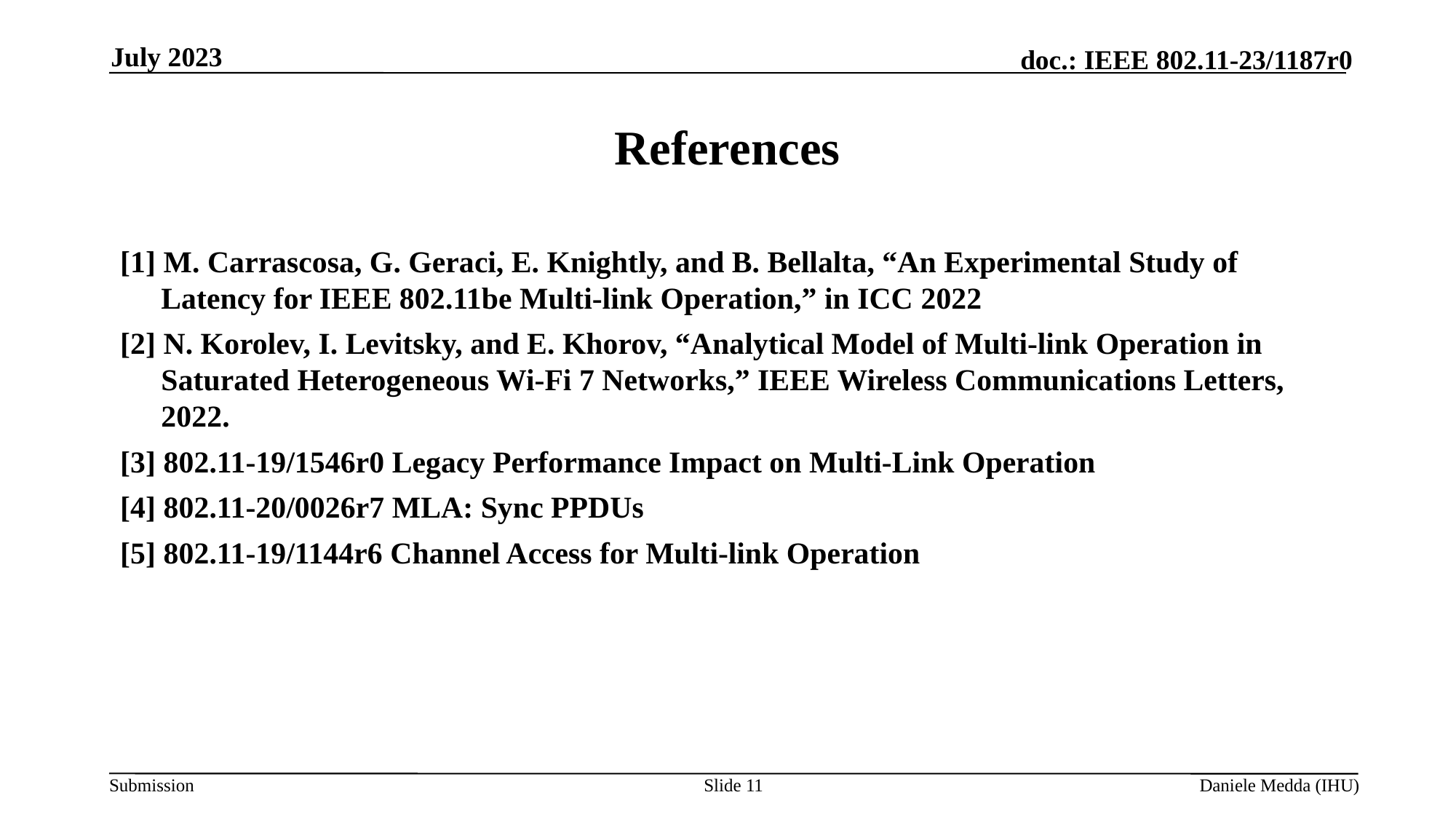

July 2023
# References
[1] M. Carrascosa, G. Geraci, E. Knightly, and B. Bellalta, “An Experimental Study of Latency for IEEE 802.11be Multi-link Operation,” in ICC 2022
[2] N. Korolev, I. Levitsky, and E. Khorov, “Analytical Model of Multi-link Operation in Saturated Heterogeneous Wi-Fi 7 Networks,” IEEE Wireless Communications Letters, 2022.
[3] 802.11-19/1546r0 Legacy Performance Impact on Multi-Link Operation
[4] 802.11-20/0026r7 MLA: Sync PPDUs
[5] 802.11-19/1144r6 Channel Access for Multi-link Operation
Slide 11
Daniele Medda (IHU)